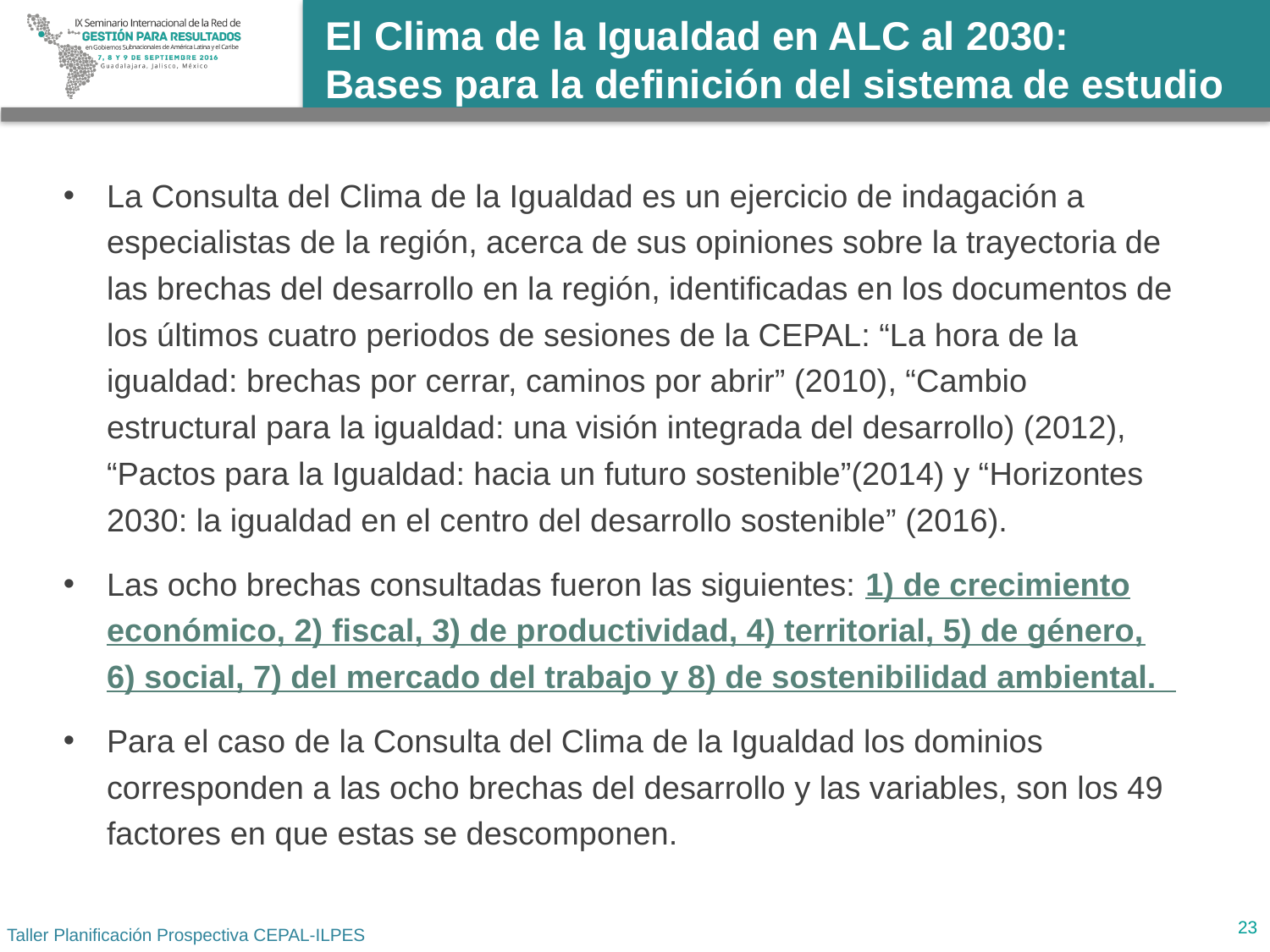

# El Clima de la Igualdad en ALC al 2030: Bases para la definición del sistema de estudio
La Consulta del Clima de la Igualdad es un ejercicio de indagación a especialistas de la región, acerca de sus opiniones sobre la trayectoria de las brechas del desarrollo en la región, identificadas en los documentos de los últimos cuatro periodos de sesiones de la CEPAL: “La hora de la igualdad: brechas por cerrar, caminos por abrir” (2010), “Cambio estructural para la igualdad: una visión integrada del desarrollo) (2012), “Pactos para la Igualdad: hacia un futuro sostenible”(2014) y “Horizontes 2030: la igualdad en el centro del desarrollo sostenible” (2016).
Las ocho brechas consultadas fueron las siguientes: 1) de crecimiento económico, 2) fiscal, 3) de productividad, 4) territorial, 5) de género, 6) social, 7) del mercado del trabajo y 8) de sostenibilidad ambiental.
Para el caso de la Consulta del Clima de la Igualdad los dominios corresponden a las ocho brechas del desarrollo y las variables, son los 49 factores en que estas se descomponen.

23
Taller Planificación Prospectiva CEPAL-ILPES